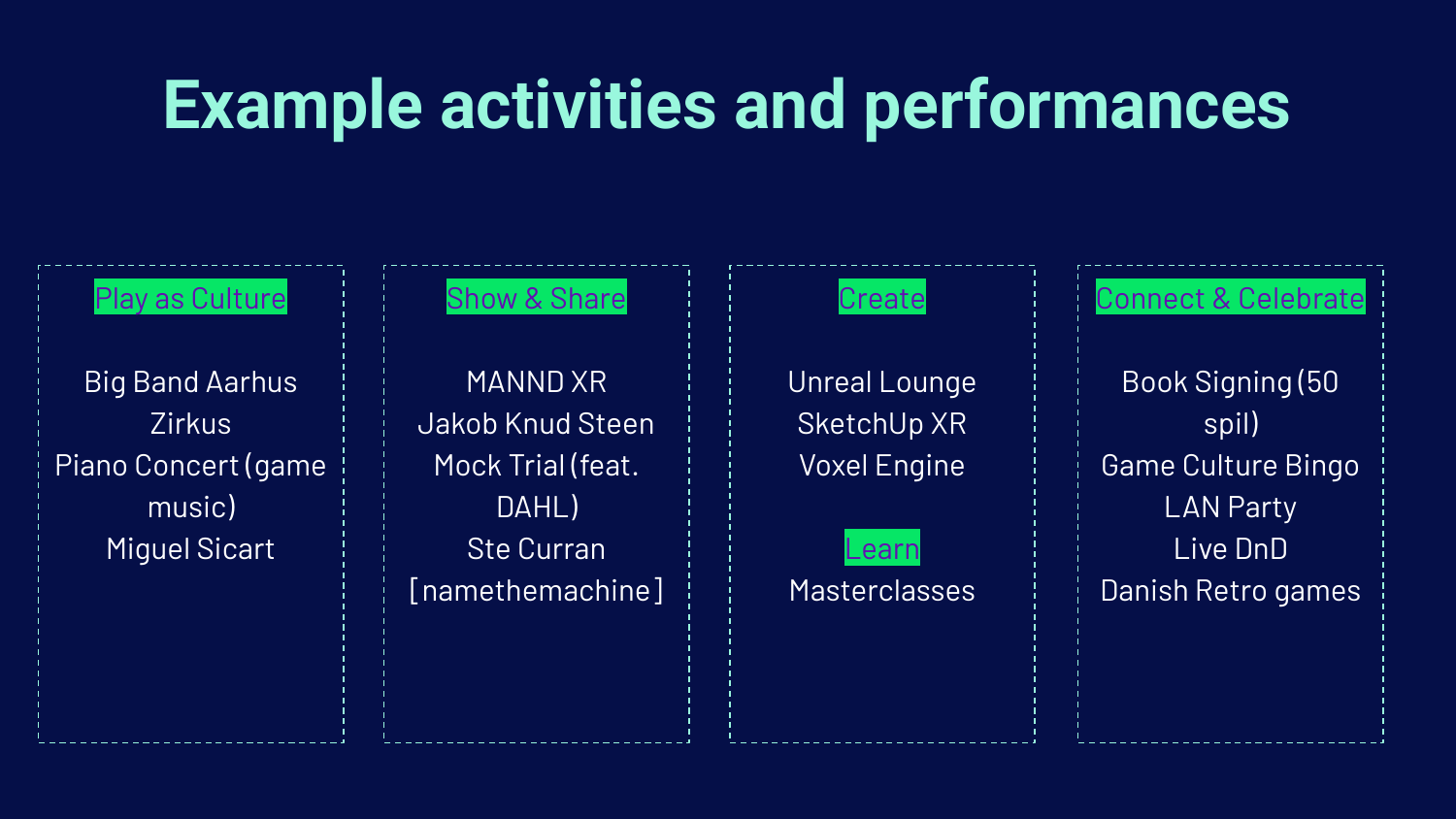

# Example activities and performances
Play as Culture

Big Band Aarhus
Zirkus
Piano Concert (game music)
Miguel Sicart

Show & Share

MANND XR
Jakob Knud Steen
Mock Trial (feat. DAHL)
Ste Curran
[namethemachine]

Create

Unreal Lounge
SketchUp XR
Voxel Engine

Learn
Masterclasses

Connect & Celebrate

Book Signing (50 spil)
Game Culture Bingo
LAN Party
Live DnD
Danish Retro games